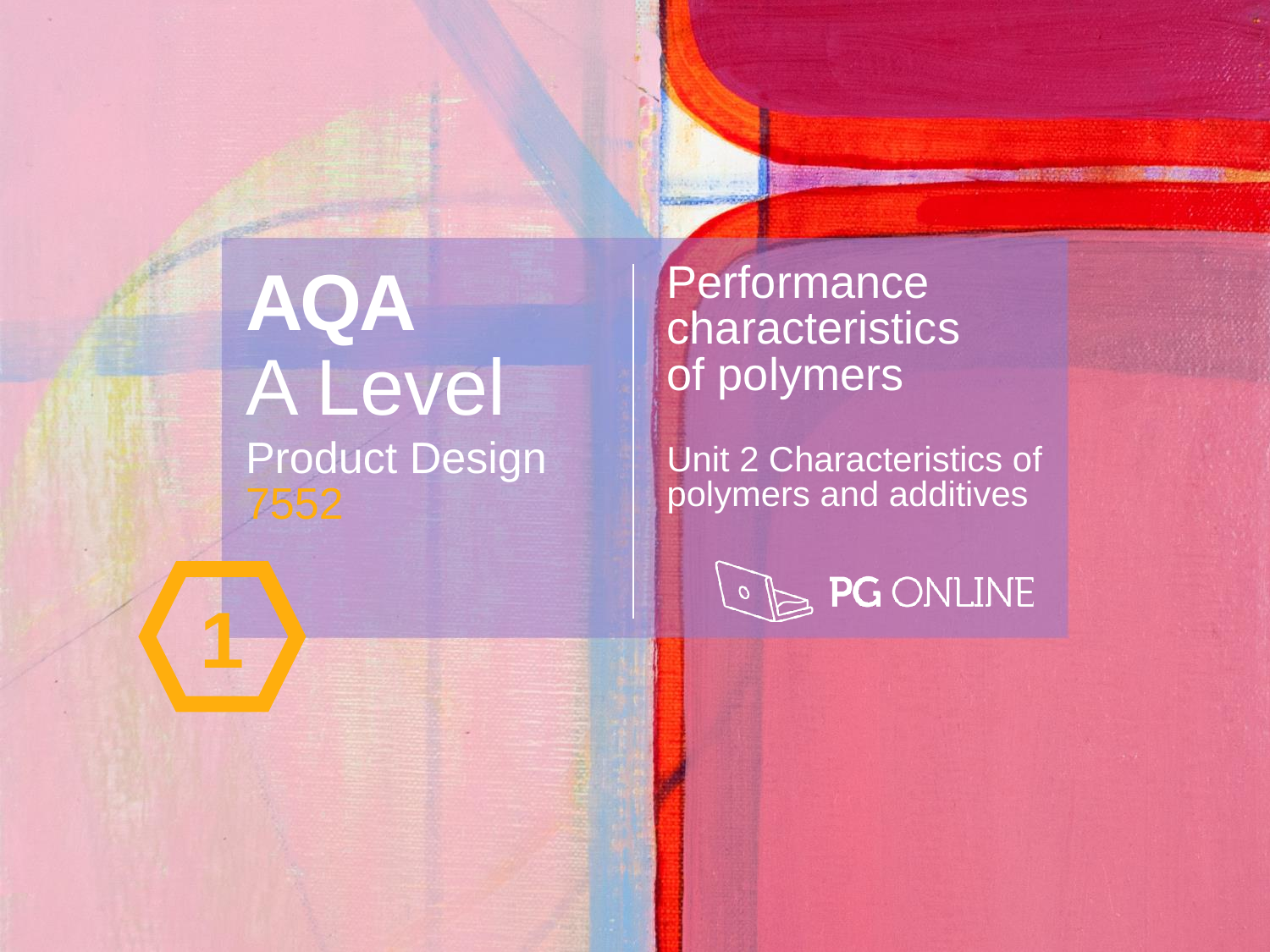

AQA
A Level
Product Design 7552
Performance characteristics
of polymers
Unit 2 Characteristics of polymers and additives

1